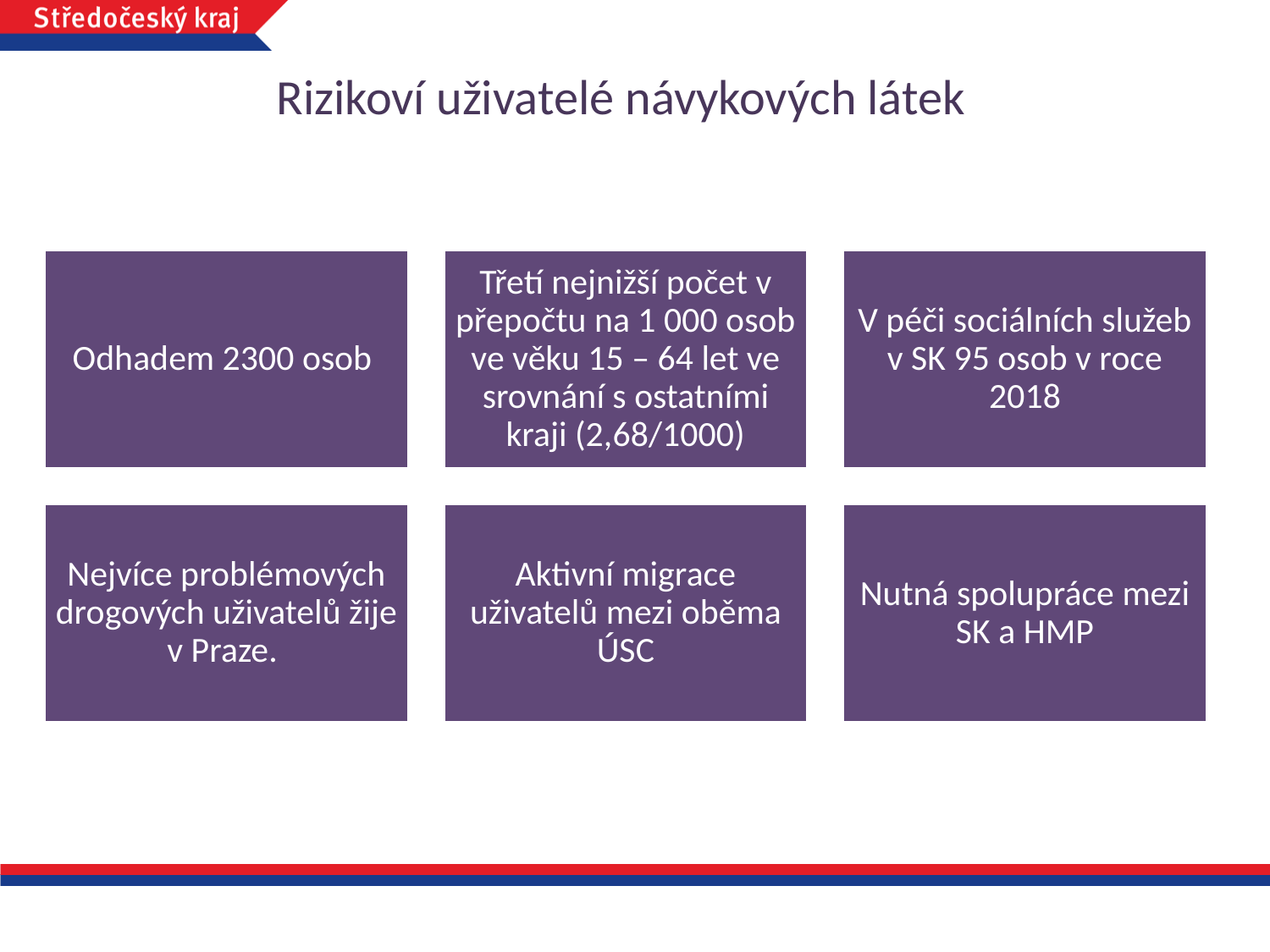

# Rizikoví uživatelé návykových látek
Odhadem 2300 osob
Třetí nejnižší počet v přepočtu na 1 000 osob ve věku 15 – 64 let ve srovnání s ostatními kraji (2,68/1000)
V péči sociálních služeb v SK 95 osob v roce 2018
Nejvíce problémových drogových uživatelů žije v Praze.
Aktivní migrace uživatelů mezi oběma ÚSC
Nutná spolupráce mezi SK a HMP